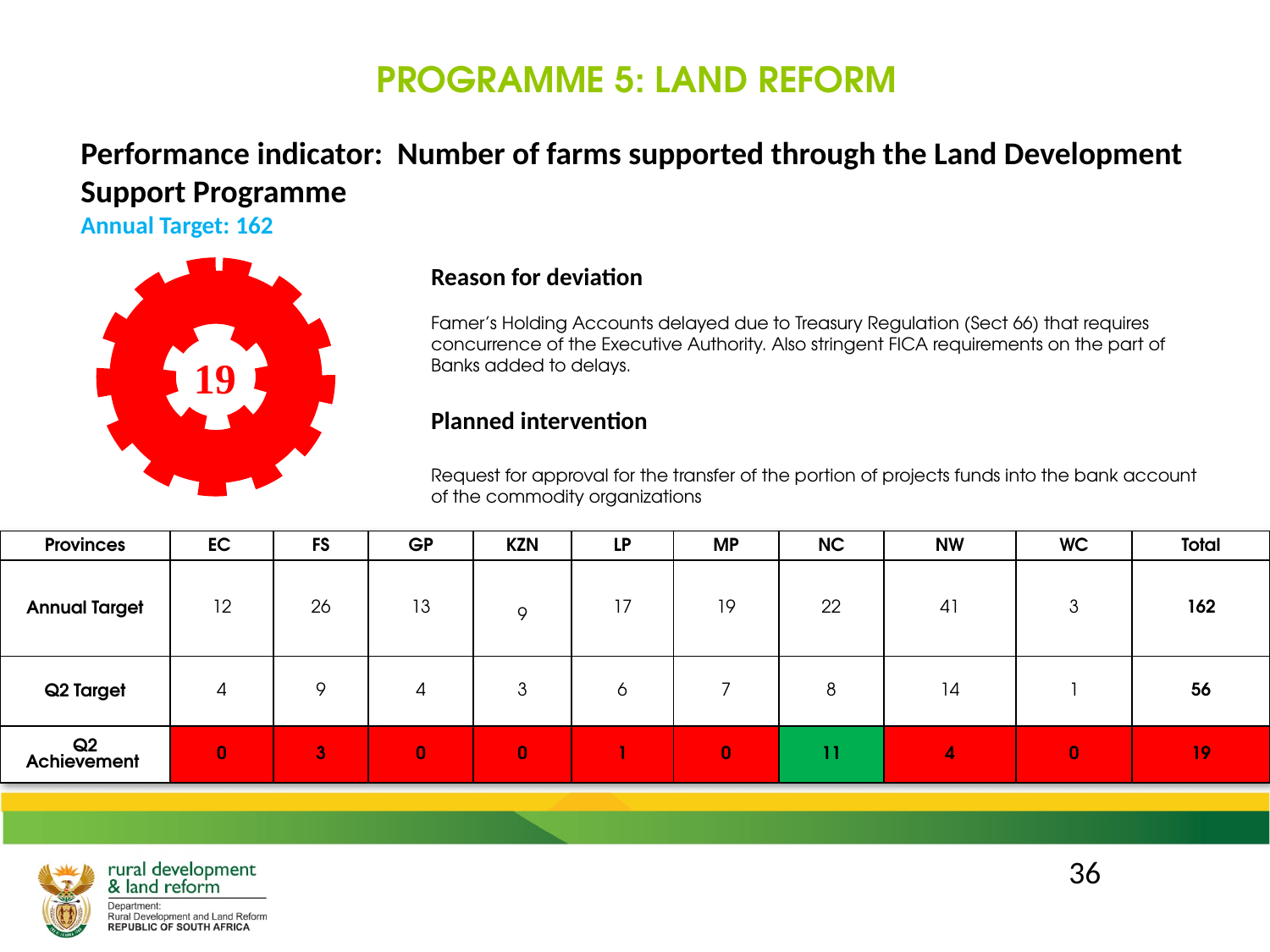

PROGRAMME 5: LAND REFORM
Performance indicator:  Number of farms supported through the Land Development Support Programme
Annual Target: 162

### Chart

| Category |  |
|---|---|
| Not achieved  | 1.0 |
| Partially achieved  | 0.0 |
| Achieved  | 0.0 |
Reason for deviation

Famer’s Holding Accounts delayed due to Treasury Regulation (Sect 66) that requires concurrence of the Executive Authority. Also stringent FICA requirements on the part of Banks added to delays.

Planned intervention

Request for approval for the transfer of the portion of projects funds into the bank account of the commodity organizations
| Provinces | EC | FS | GP | KZN | LP | MP | NC | NW | WC | Total |
| --- | --- | --- | --- | --- | --- | --- | --- | --- | --- | --- |
| Annual Target | 12 | 26 | 13 | 9 | 17 | 19 | 22 | 41 | 3 | 162 |
| Q2 Target | 4 | 9 | 4 | 3 | 6 | 7 | 8 | 14 | 1 | 56 |
| Q2 Achievement | 0 | 3 | 0 | 0 | 1 | 0 | 11 | 4 | 0 | 19 |
36